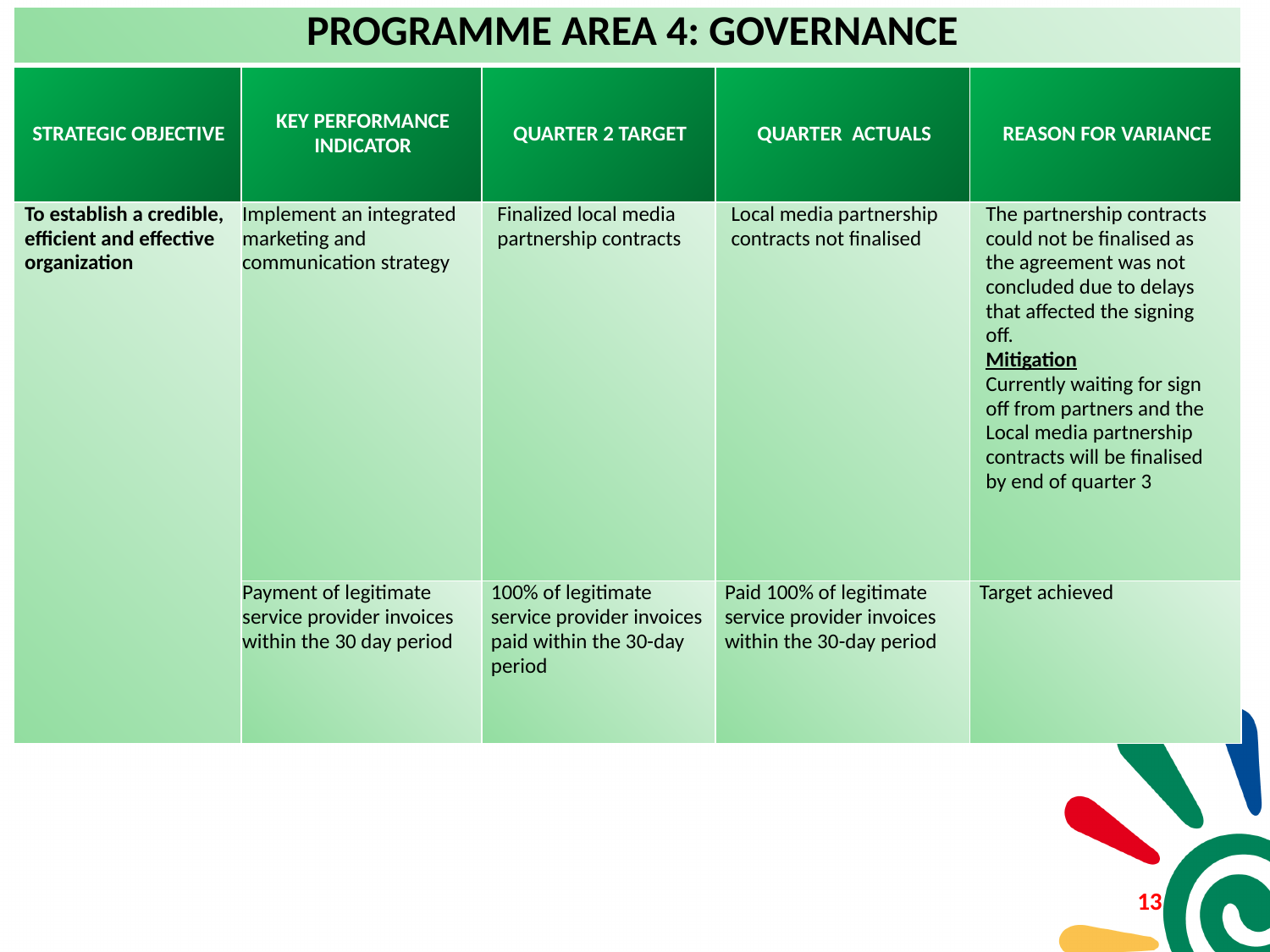

| PROGRAMME AREA 4: GOVERNANCE |  |  |  |  |
| --- | --- | --- | --- | --- |
| STRATEGIC OBJECTIVE | KEY PERFORMANCE INDICATOR | QUARTER 2 TARGET | QUARTER ACTUALS | REASON FOR VARIANCE |
| To establish a credible, efficient and effective organization | Implement an integrated marketing and communication strategy | Finalized local media partnership contracts | Local media partnership contracts not finalised | The partnership contracts could not be finalised as the agreement was not concluded due to delays that affected the signing off. Mitigation Currently waiting for sign off from partners and the Local media partnership contracts will be finalised by end of quarter 3 |
|  | Payment of legitimate service provider invoices within the 30 day period | 100% of legitimate service provider invoices paid within the 30-day period | Paid 100% of legitimate service provider invoices within the 30-day period | Target achieved |
13